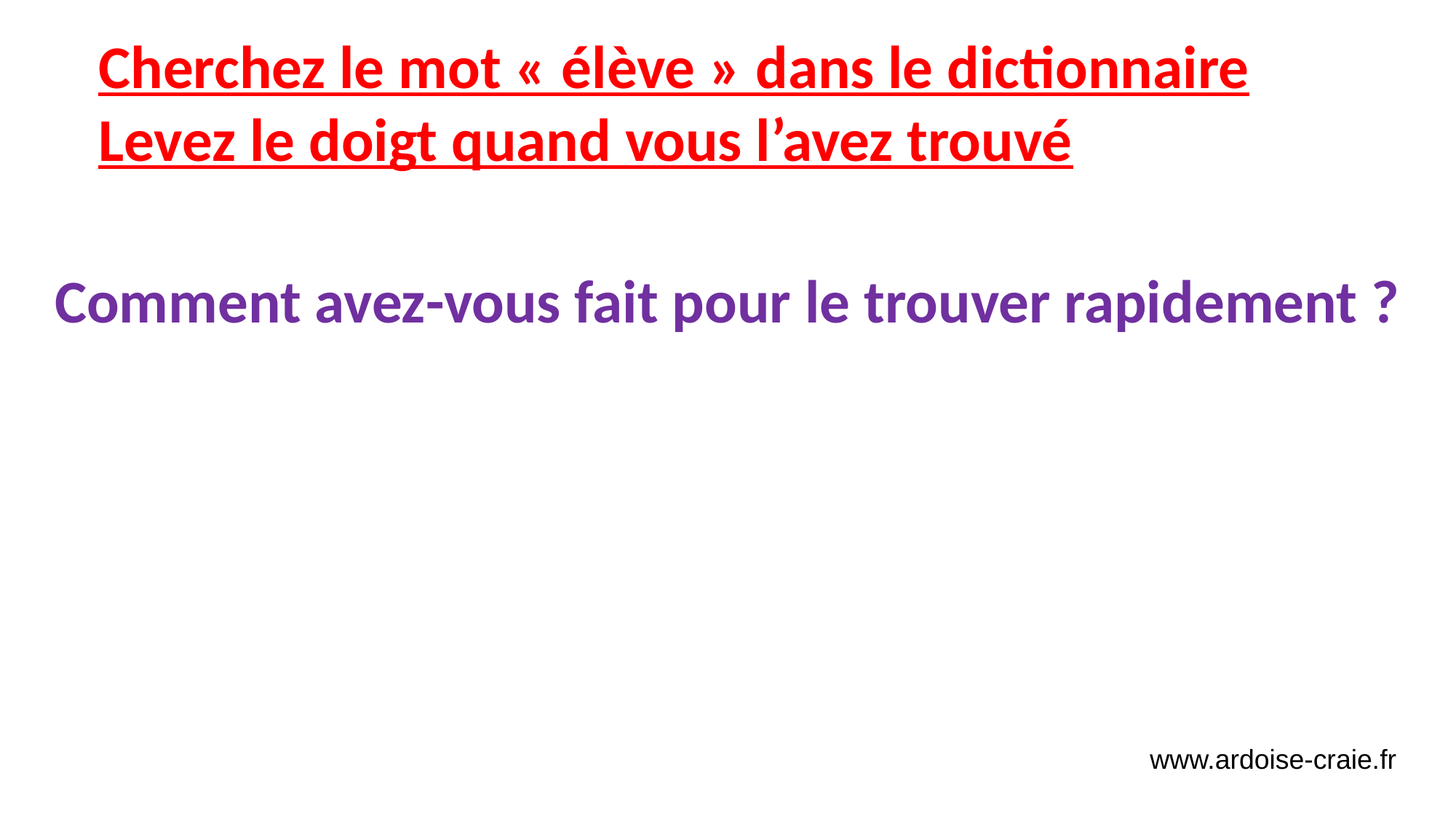

Cherchez le mot « élève » dans le dictionnaire
Levez le doigt quand vous l’avez trouvé
Comment avez-vous fait pour le trouver rapidement ?
www.ardoise-craie.fr